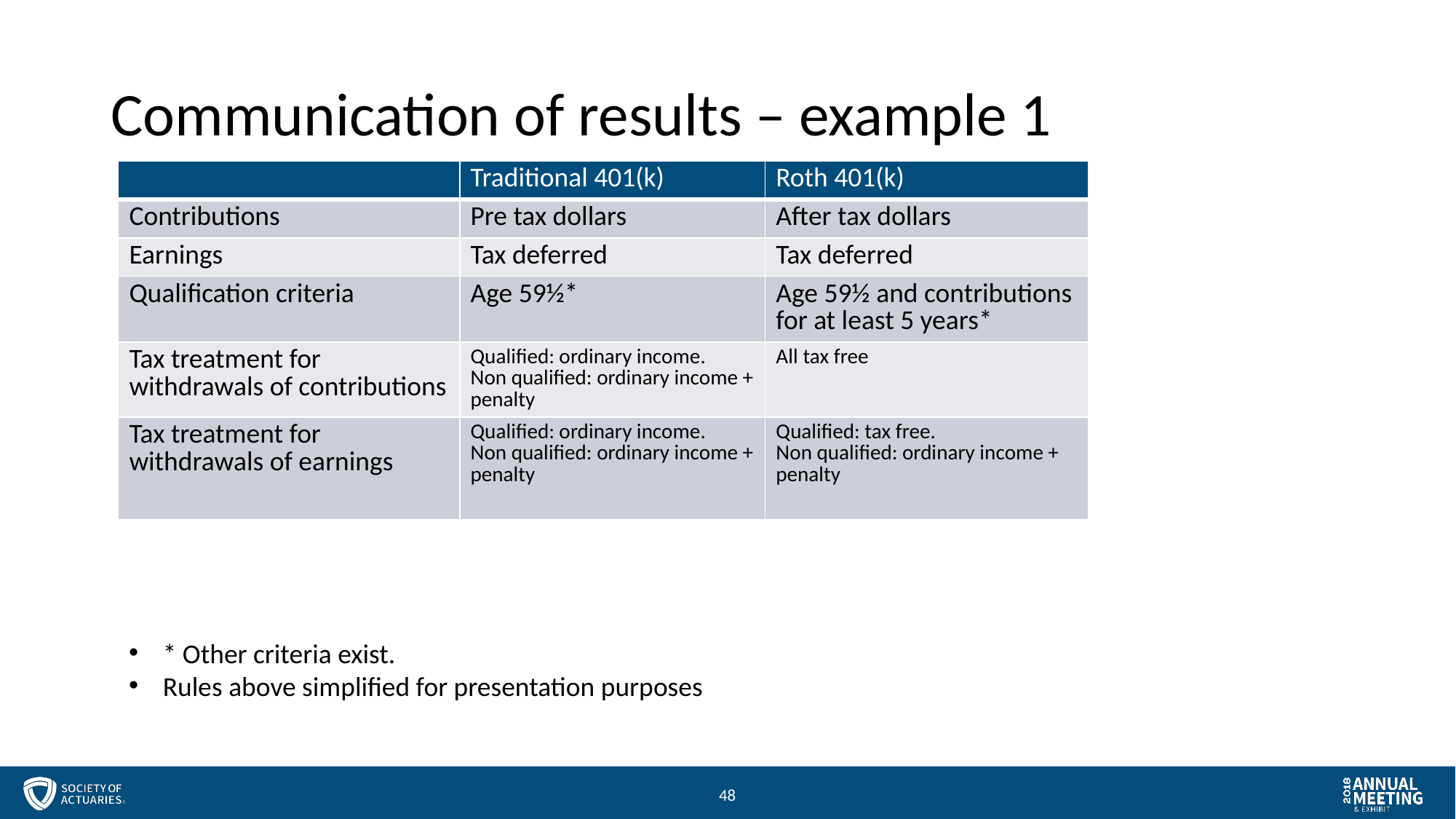

# Communication of results – example 1
|  | Traditional 401(k) | Roth 401(k) |
| --- | --- | --- |
| Contributions | Pre tax dollars | After tax dollars |
| Earnings | Tax deferred | Tax deferred |
| Qualification criteria | Age 59½\* | Age 59½ and contributions for at least 5 years\* |
| Tax treatment for withdrawals of contributions | Qualified: ordinary income. Non qualified: ordinary income + penalty | All tax free |
| Tax treatment for withdrawals of earnings | Qualified: ordinary income. Non qualified: ordinary income + penalty | Qualified: tax free. Non qualified: ordinary income + penalty |

* Other criteria exist.
Rules above simplified for presentation purposes
48